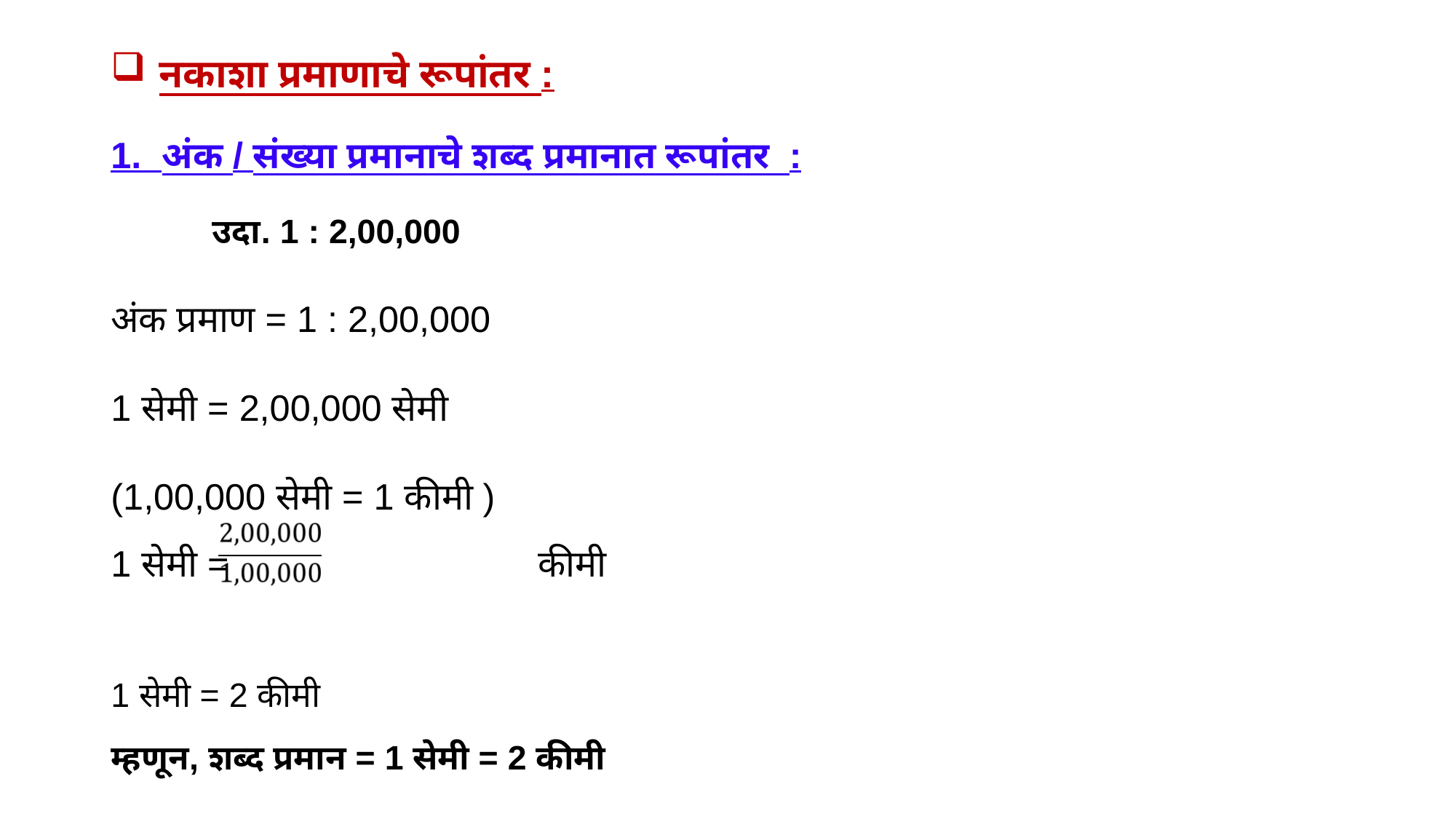

नकाशा प्रमाणाचे रूपांतर :
1.  अंक / संख्या प्रमानाचे शब्द प्रमानात रूपांतर  :
		उदा. 1 : 2,00,000
अंक प्रमाण = 1 : 2,00,000
1 सेमी = 2,00,000 सेमी
(1,00,000 सेमी = 1 कीमी )
1 सेमी =	                      कीमी

1 सेमी = 2 कीमी
म्हणून, शब्द प्रमान = 1 सेमी = 2 कीमी